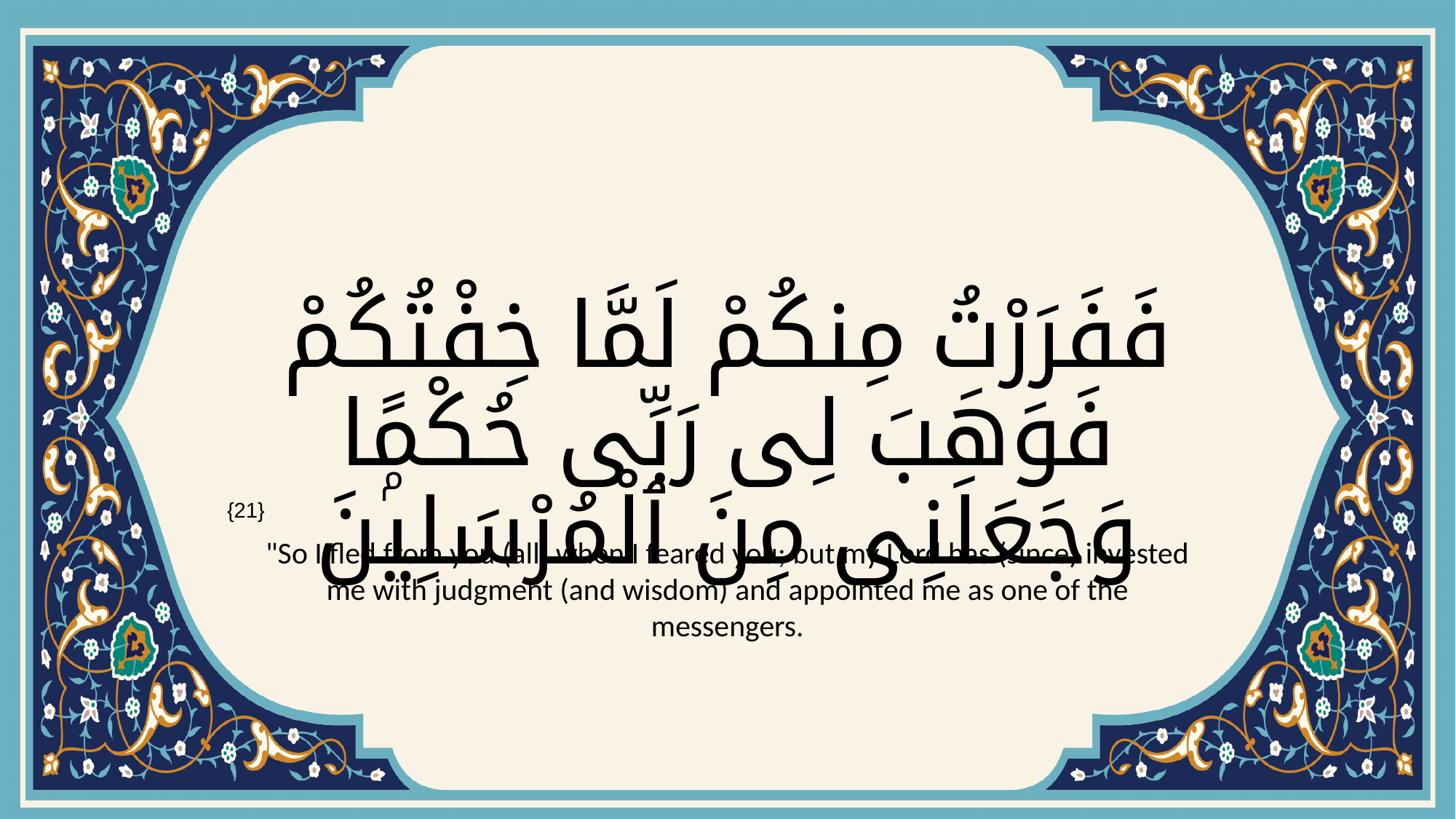

# فَفَرَرْتُ مِنكُمْ لَمَّا خِفْتُكُمْ فَوَهَبَ لِى رَبِّى حُكْمًۭا وَجَعَلَنِى مِنَ ٱلْمُرْسَلِينَ
{21}
"So I fled from you (all) when I feared you; but my Lord has (since) invested me with judgment (and wisdom) and appointed me as one of the messengers.